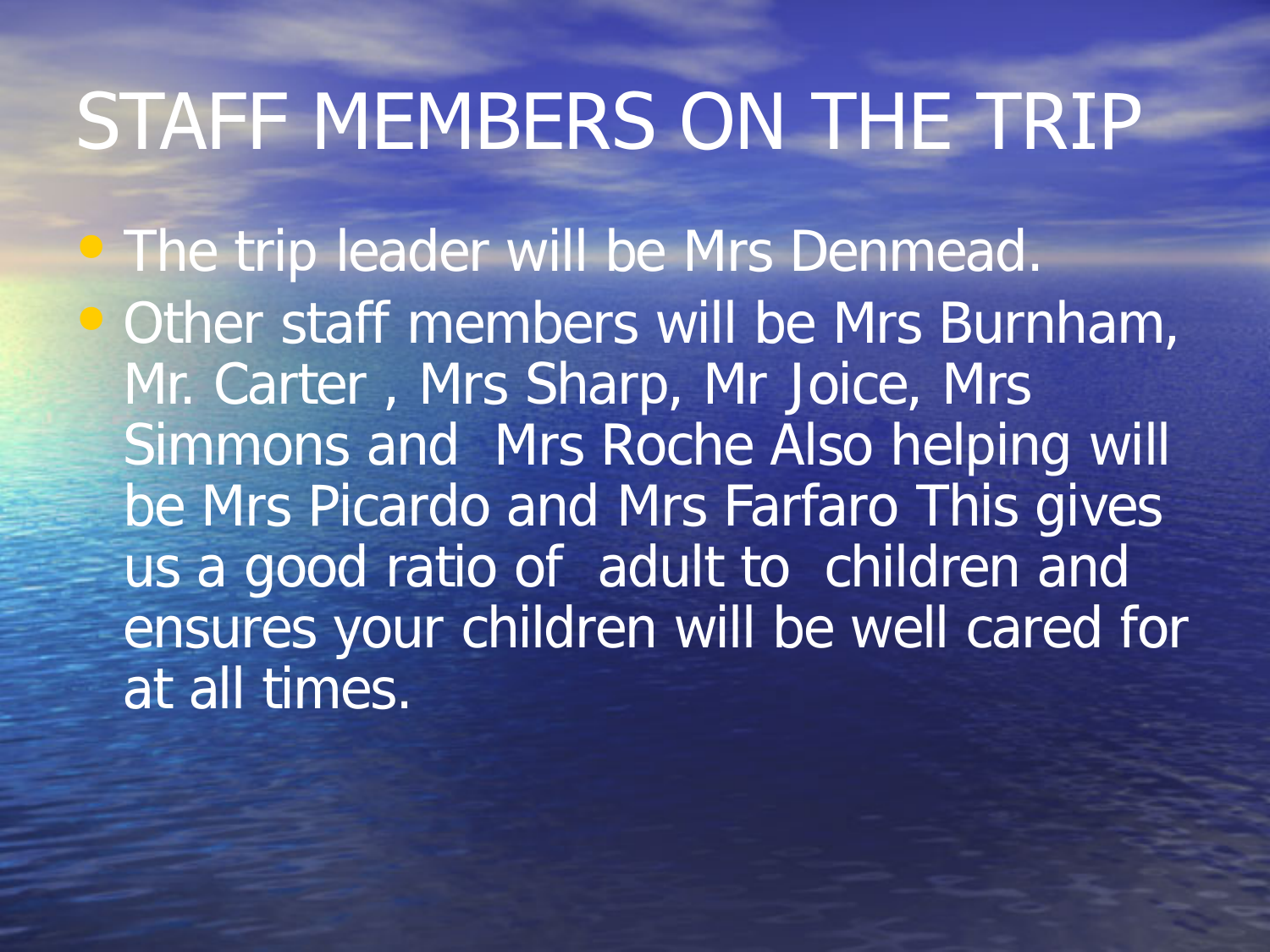

# STAFF MEMBERS ON THE TRIP
The trip leader will be Mrs Denmead.
Other staff members will be Mrs Burnham, Mr. Carter , Mrs Sharp, Mr Joice, Mrs Simmons and  Mrs Roche Also helping will be Mrs Picardo and Mrs Farfaro This gives us a good ratio of  adult to  children and ensures your children will be well cared for at all times.